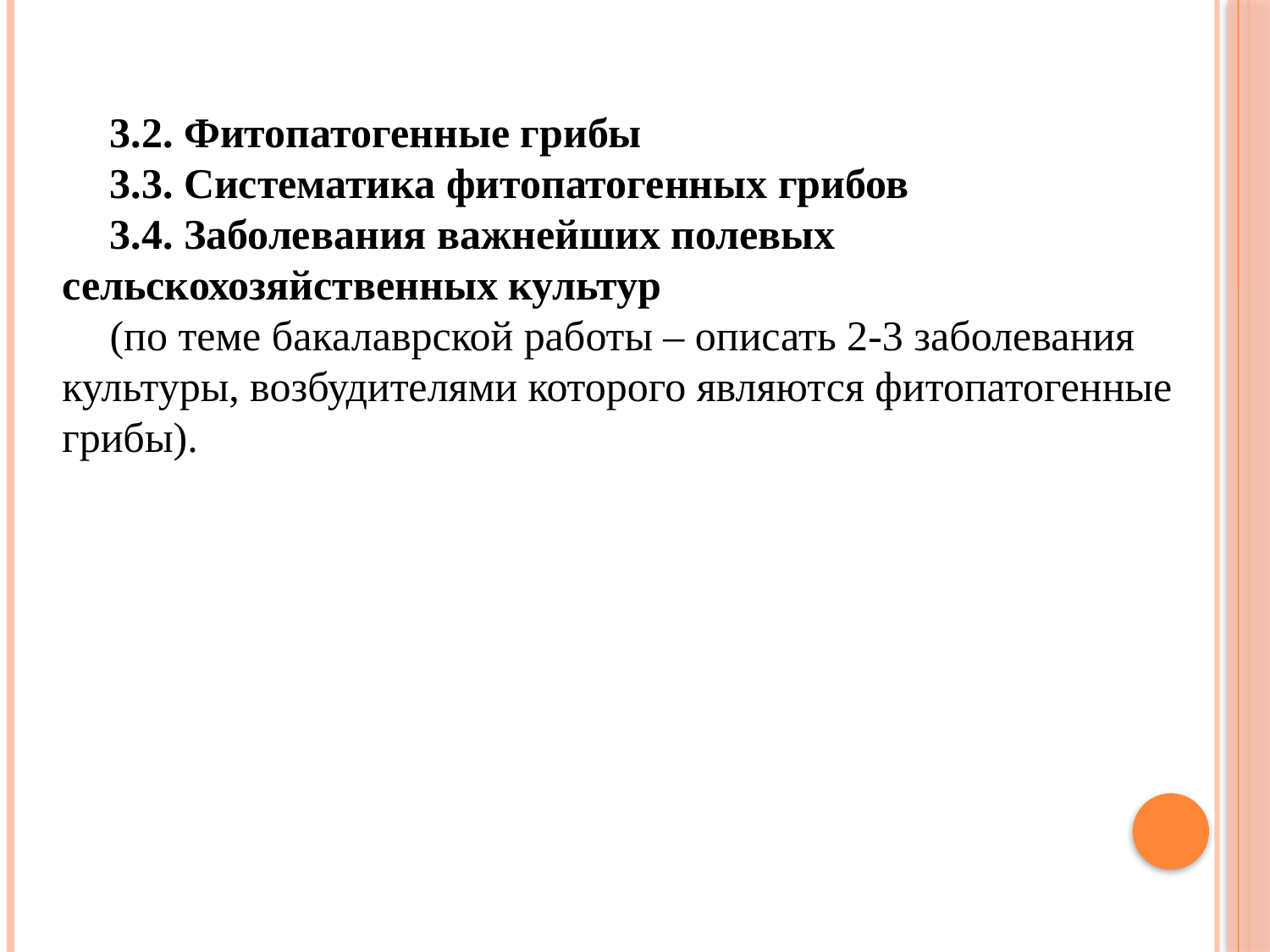

3.2. Фитопатогенные грибы
3.3. Систематика фитопатогенных грибов
3.4. Заболевания важнейших полевых сельскохозяйственных культур
(по теме бакалаврской работы – описать 2-3 заболевания культуры, возбудителями которого являются фитопатогенные грибы).